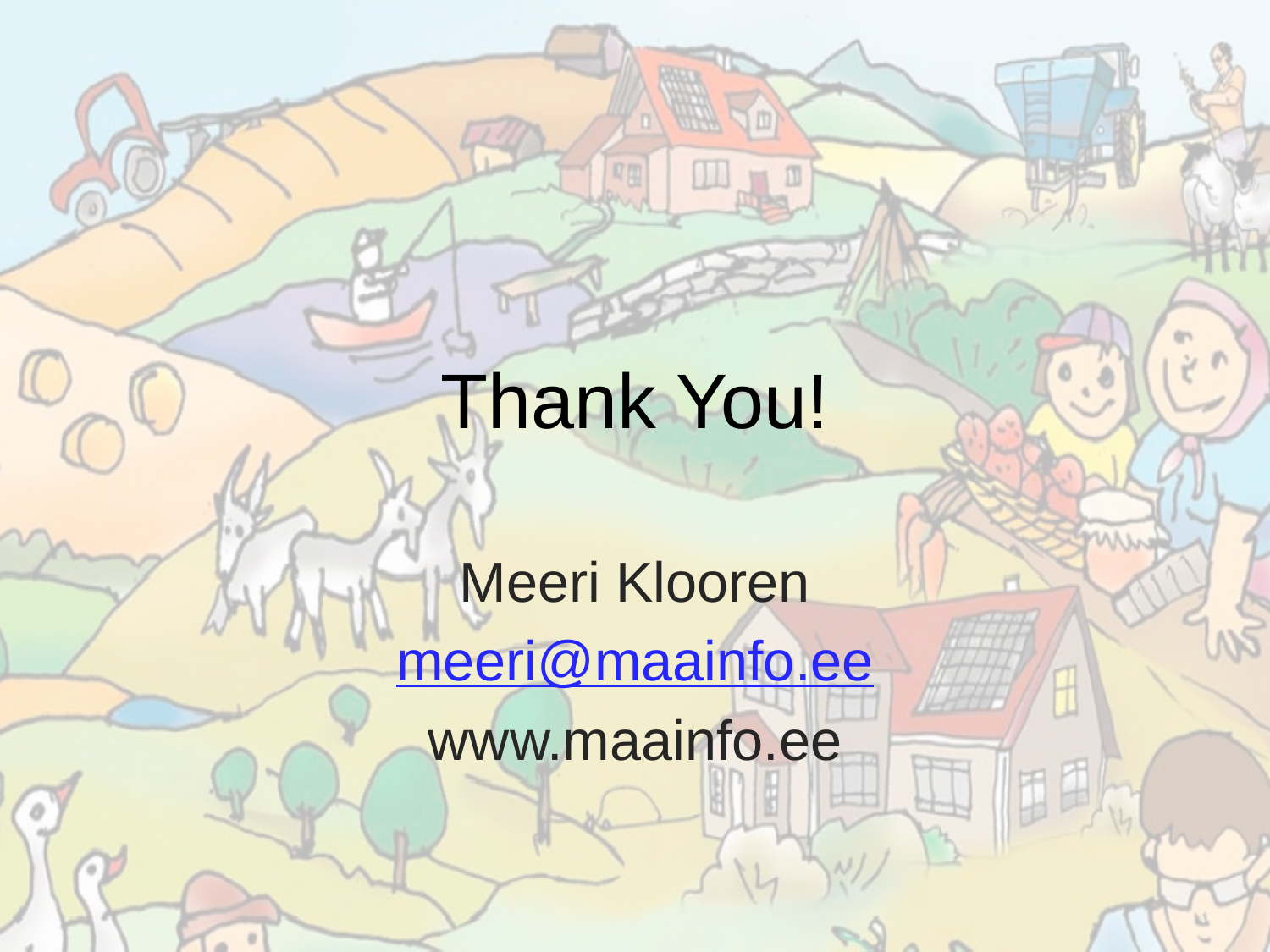

# Thank You!
Meeri Klooren
meeri@maainfo.ee
www.maainfo.ee